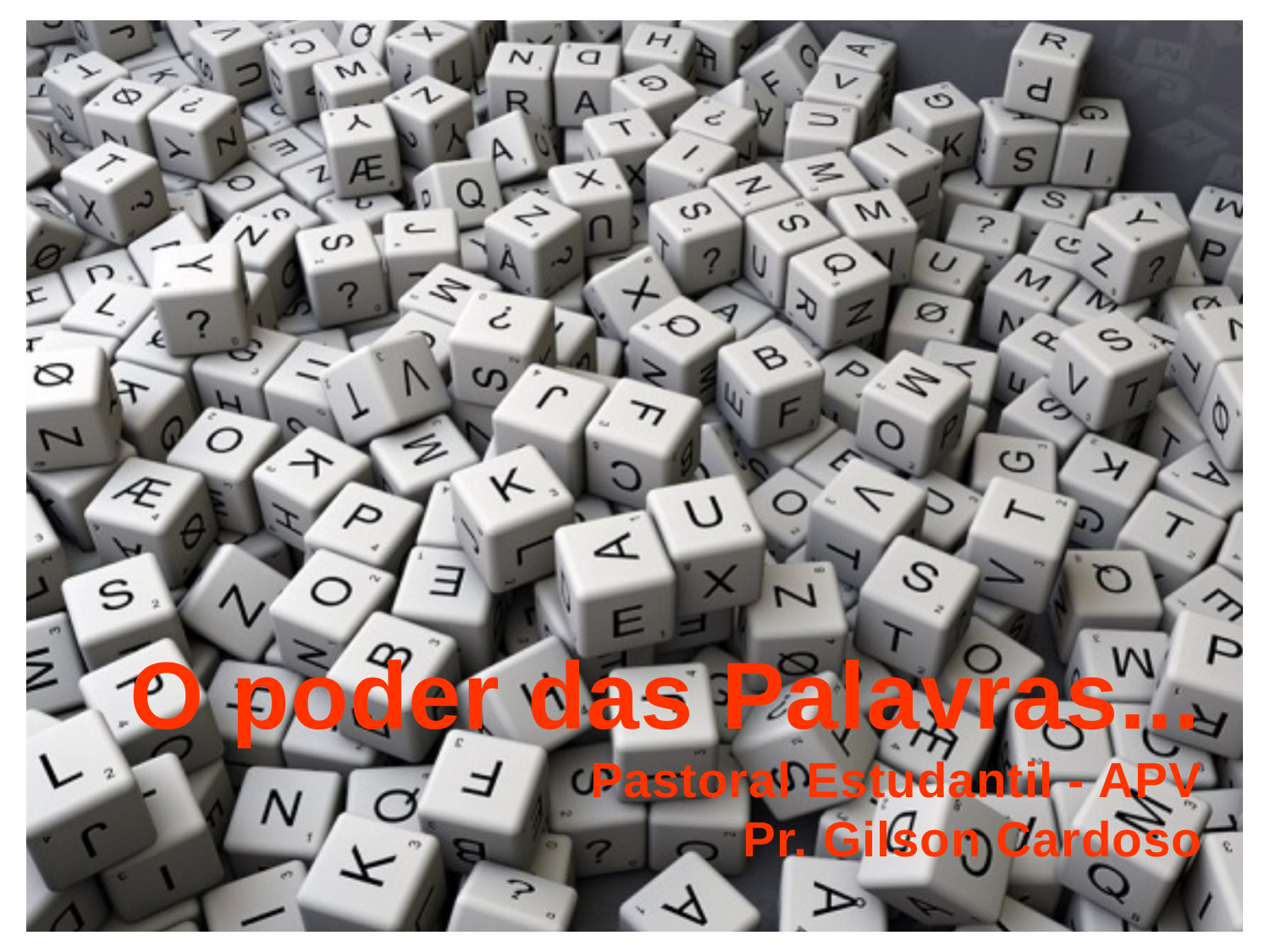

O poder das Palavras...
Pastoral Estudantil - APV
Pr. Gilson Cardoso